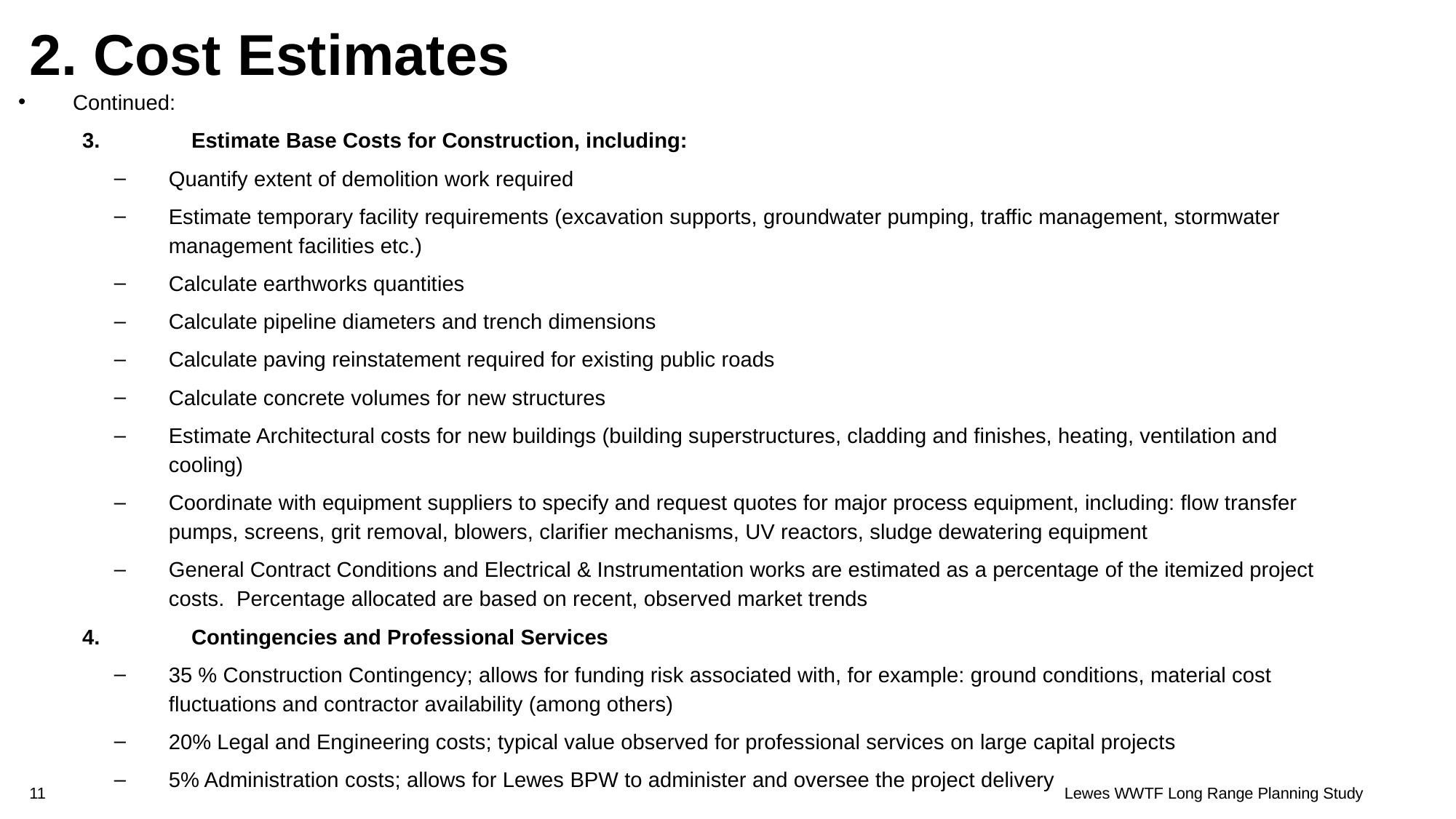

# 2. Cost Estimates
Continued:
3. 	Estimate Base Costs for Construction, including:
Quantify extent of demolition work required
Estimate temporary facility requirements (excavation supports, groundwater pumping, traffic management, stormwater management facilities etc.)
Calculate earthworks quantities
Calculate pipeline diameters and trench dimensions
Calculate paving reinstatement required for existing public roads
Calculate concrete volumes for new structures
Estimate Architectural costs for new buildings (building superstructures, cladding and finishes, heating, ventilation and cooling)
Coordinate with equipment suppliers to specify and request quotes for major process equipment, including: flow transfer pumps, screens, grit removal, blowers, clarifier mechanisms, UV reactors, sludge dewatering equipment
General Contract Conditions and Electrical & Instrumentation works are estimated as a percentage of the itemized project costs.  Percentage allocated are based on recent, observed market trends
4.	Contingencies and Professional Services
35 % Construction Contingency; allows for funding risk associated with, for example: ground conditions, material cost fluctuations and contractor availability (among others)
20% Legal and Engineering costs; typical value observed for professional services on large capital projects
5% Administration costs; allows for Lewes BPW to administer and oversee the project delivery

11
Lewes WWTF Long Range Planning Study